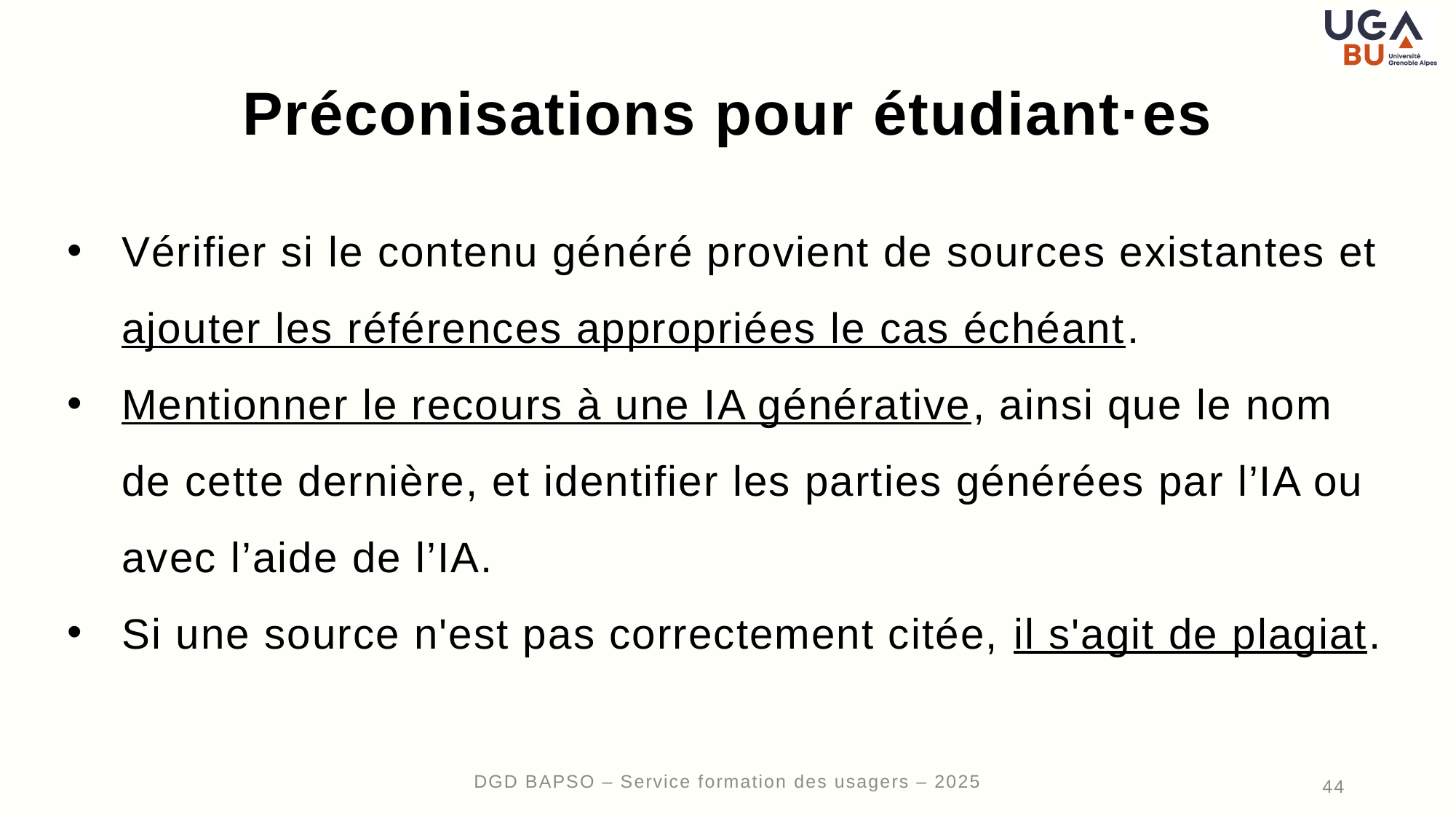

Préconisations pour étudiant·es
Vérifier si le contenu généré provient de sources existantes et ajouter les références appropriées le cas échéant.
Mentionner le recours à une IA générative, ainsi que le nom de cette dernière, et identifier les parties générées par l’IA ou avec l’aide de l’IA.
Si une source n'est pas correctement citée, il s'agit de plagiat.
DGD BAPSO – Service formation des usagers – 2025
44